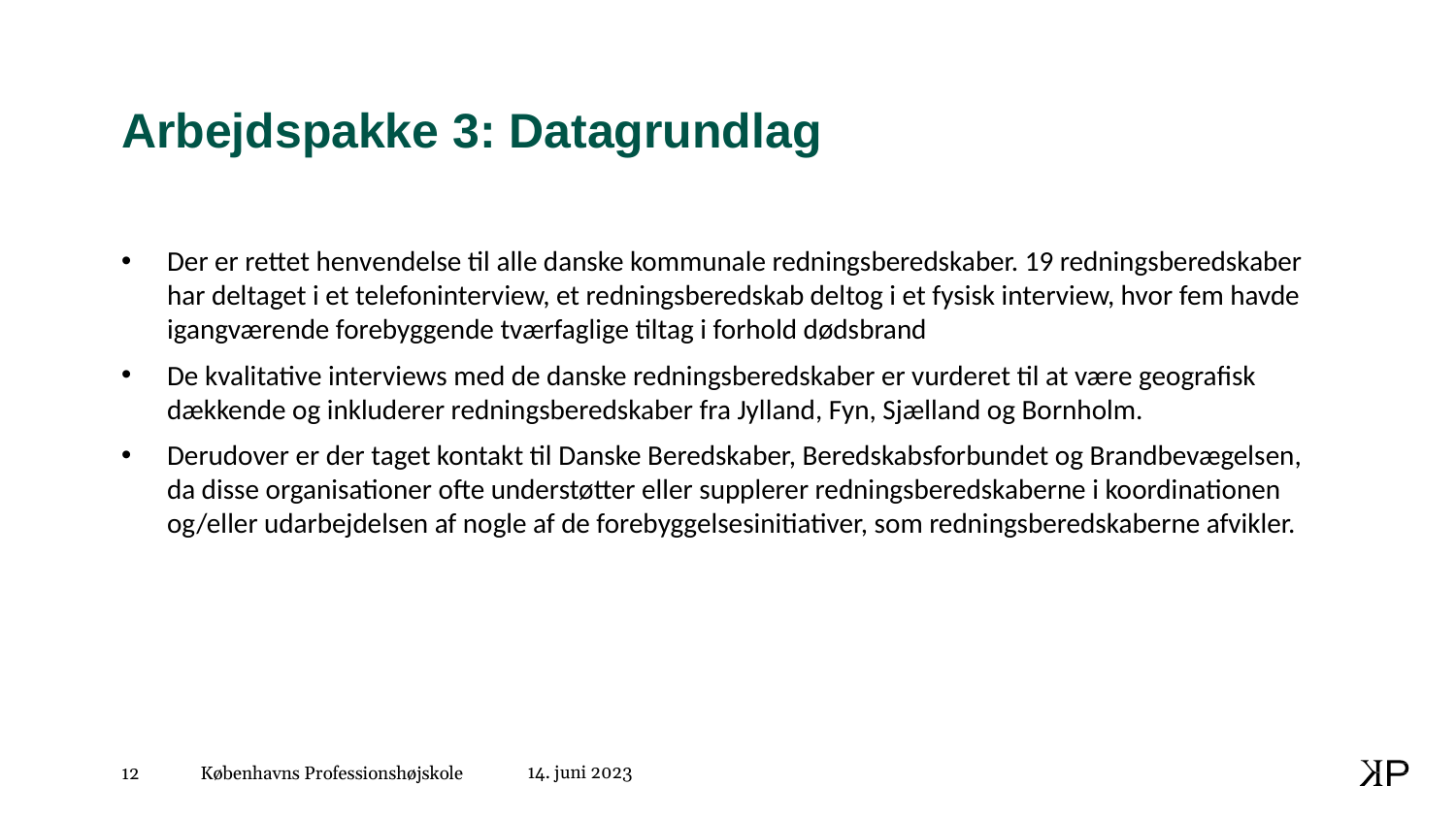

# Arbejdspakke 3: Datagrundlag
Der er rettet henvendelse til alle danske kommunale redningsberedskaber. 19 redningsberedskaber har deltaget i et telefoninterview, et redningsberedskab deltog i et fysisk interview, hvor fem havde igangværende forebyggende tværfaglige tiltag i forhold dødsbrand
De kvalitative interviews med de danske redningsberedskaber er vurderet til at være geografisk dækkende og inkluderer redningsberedskaber fra Jylland, Fyn, Sjælland og Bornholm.
Derudover er der taget kontakt til Danske Beredskaber, Beredskabsforbundet og Brandbevægelsen, da disse organisationer ofte understøtter eller supplerer redningsberedskaberne i koordinationen og/eller udarbejdelsen af nogle af de forebyggelsesinitiativer, som redningsberedskaberne afvikler.
14. juni 2023